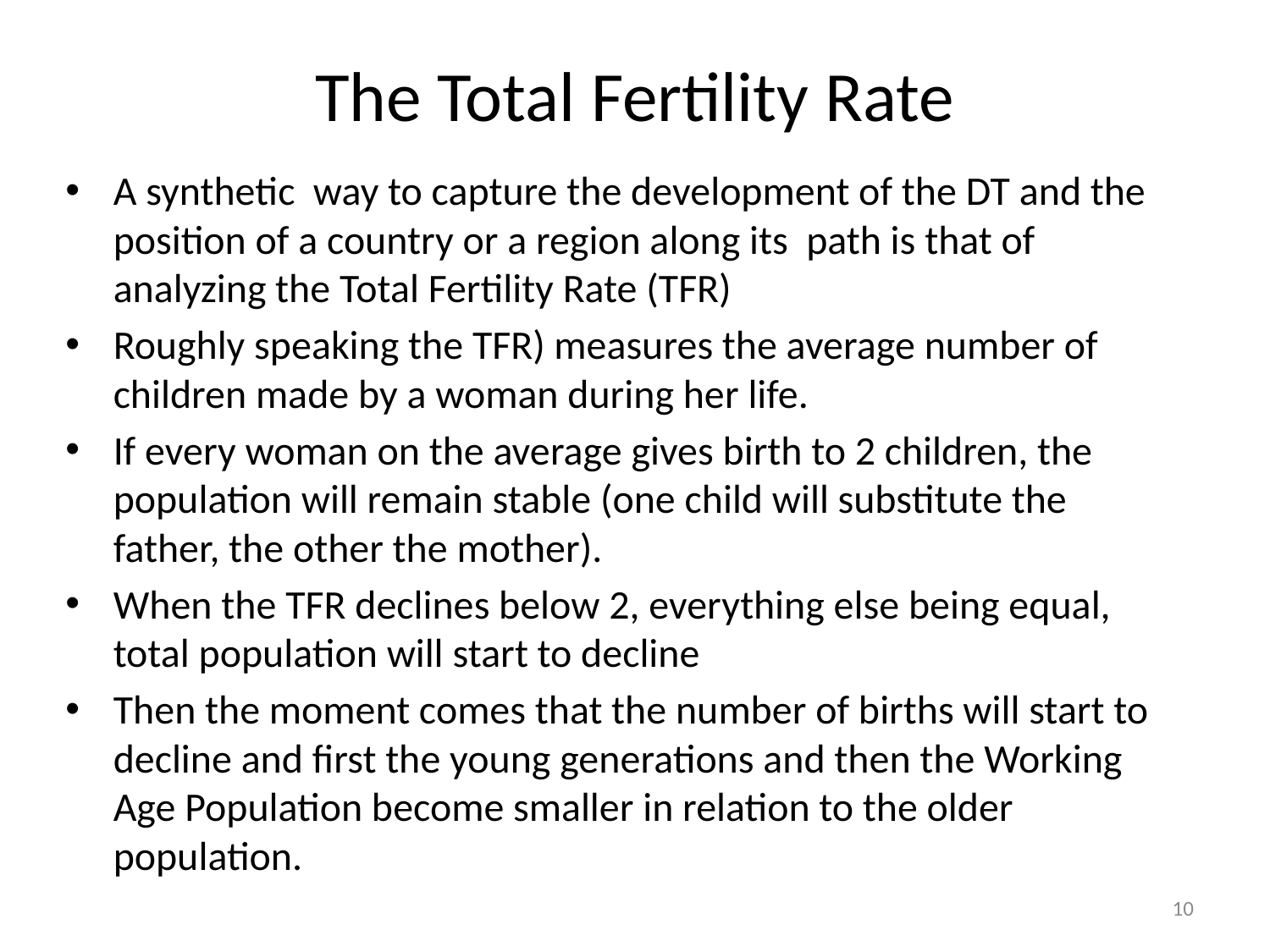

# The Total Fertility Rate
A synthetic  way to capture the development of the DT and the position of a country or a region along its  path is that of analyzing the Total Fertility Rate (TFR)
Roughly speaking the TFR) measures the average number of children made by a woman during her life.
If every woman on the average gives birth to 2 children, the population will remain stable (one child will substitute the father, the other the mother).
When the TFR declines below 2, everything else being equal,  total population will start to decline
Then the moment comes that the number of births will start to decline and first the young generations and then the Working Age Population become smaller in relation to the older  population.
10